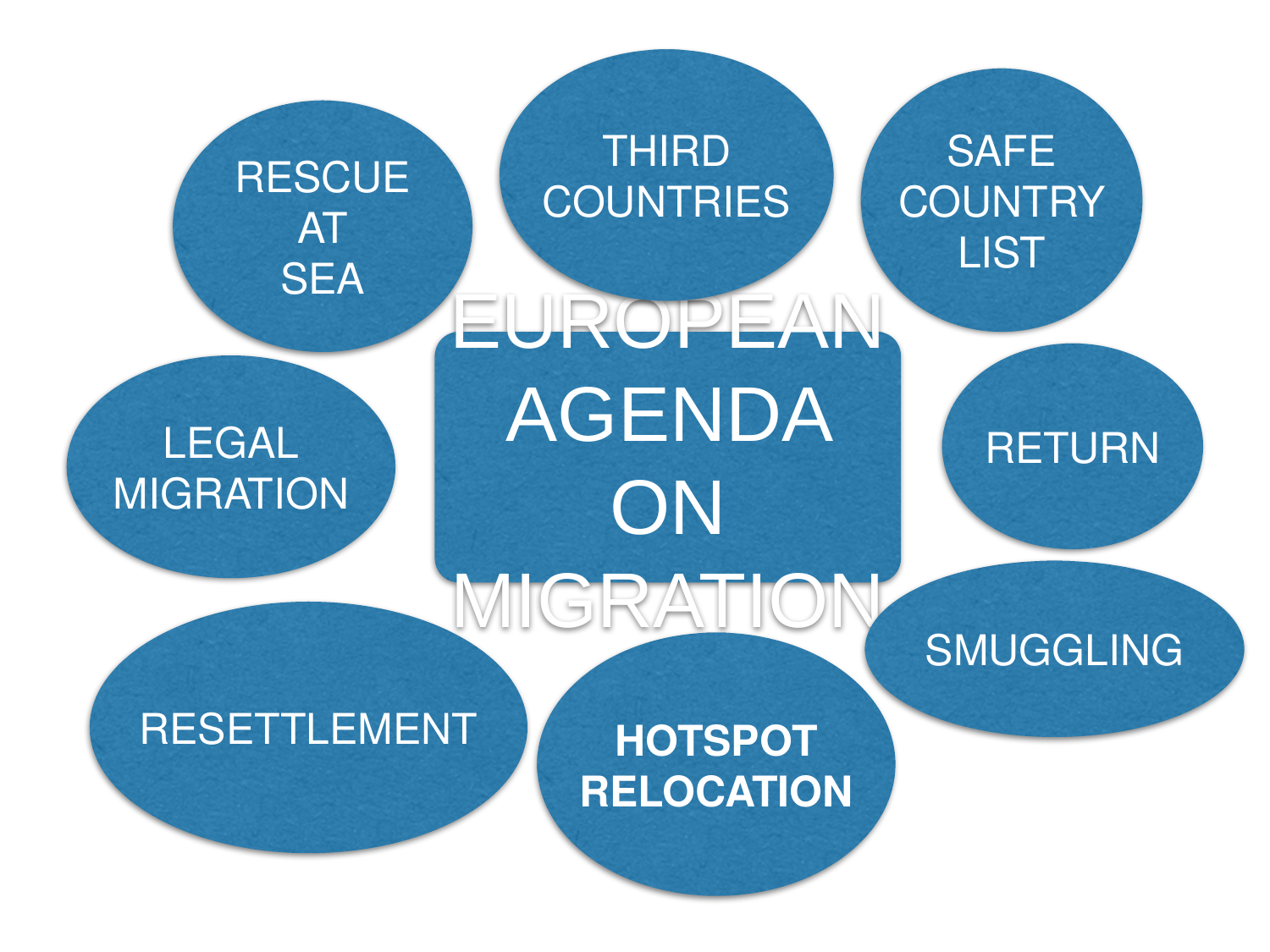

#
THIRD COUNTRIES
SAFE COUNTRY LIST
RESCUE
AT
SEA

EUROPEAN AGENDA ON MIGRATION
RETURN
LEGAL MIGRATION
SMUGGLING
RESETTLEMENT
HOTSPOT
RELOCATION